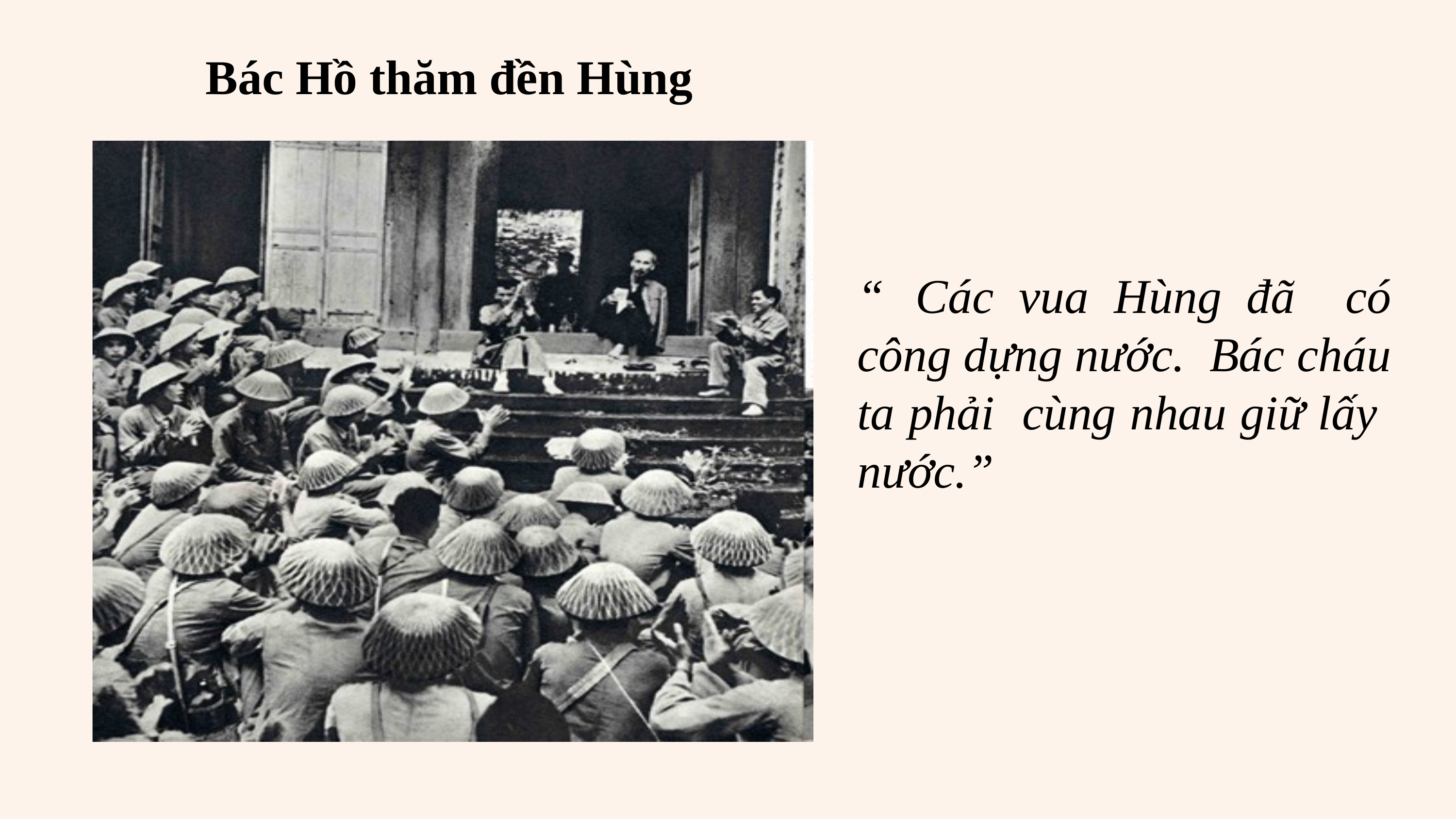

Bác Hồ thăm đền Hùng

“	Các vua Hùng đã  có công dựng nước.  Bác cháu ta phải  cùng nhau giữ lấy  nước.”